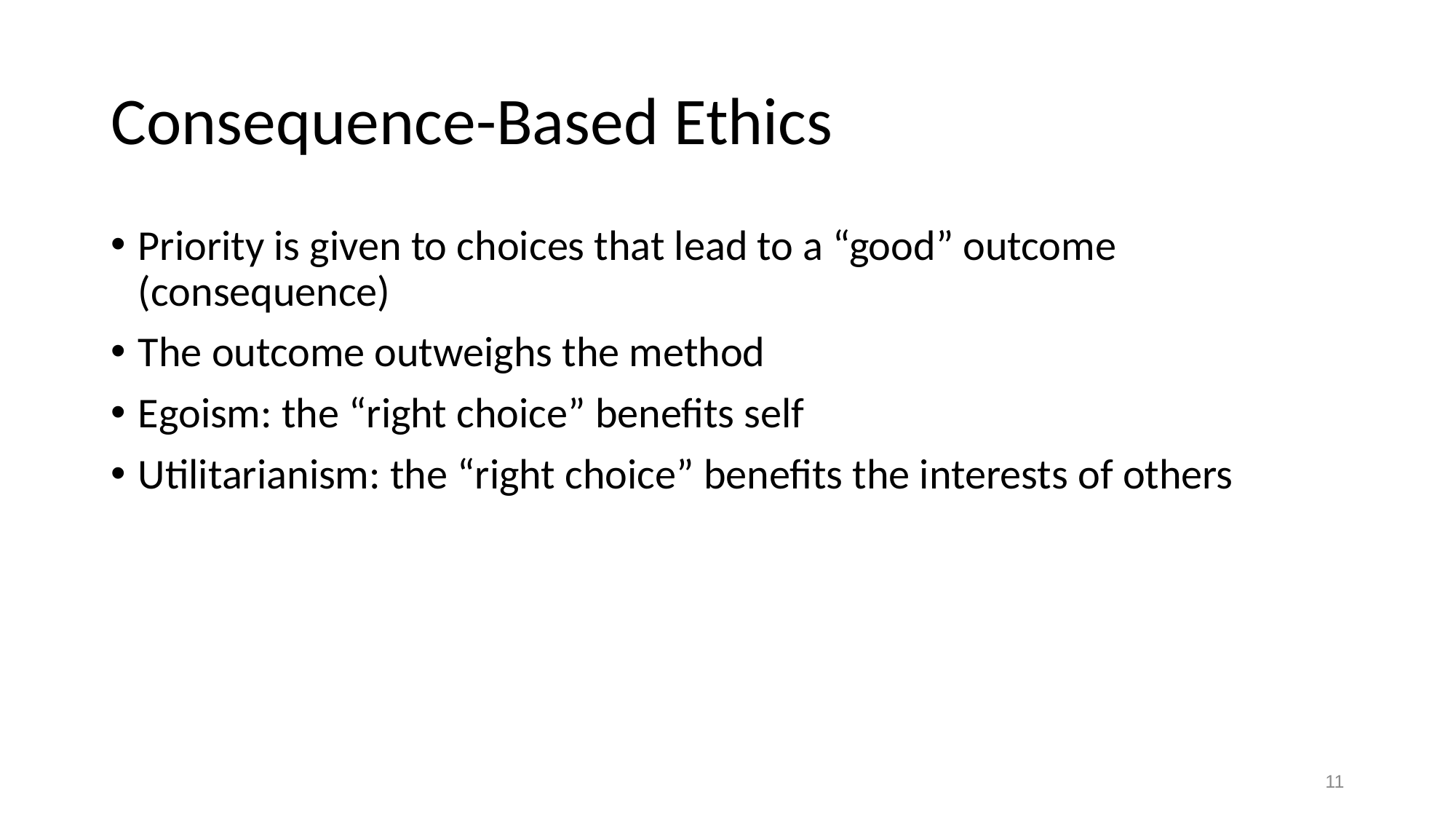

# Consequence-Based Ethics
Priority is given to choices that lead to a “good” outcome (consequence)
The outcome outweighs the method
Egoism: the “right choice” benefits self
Utilitarianism: the “right choice” benefits the interests of others
11